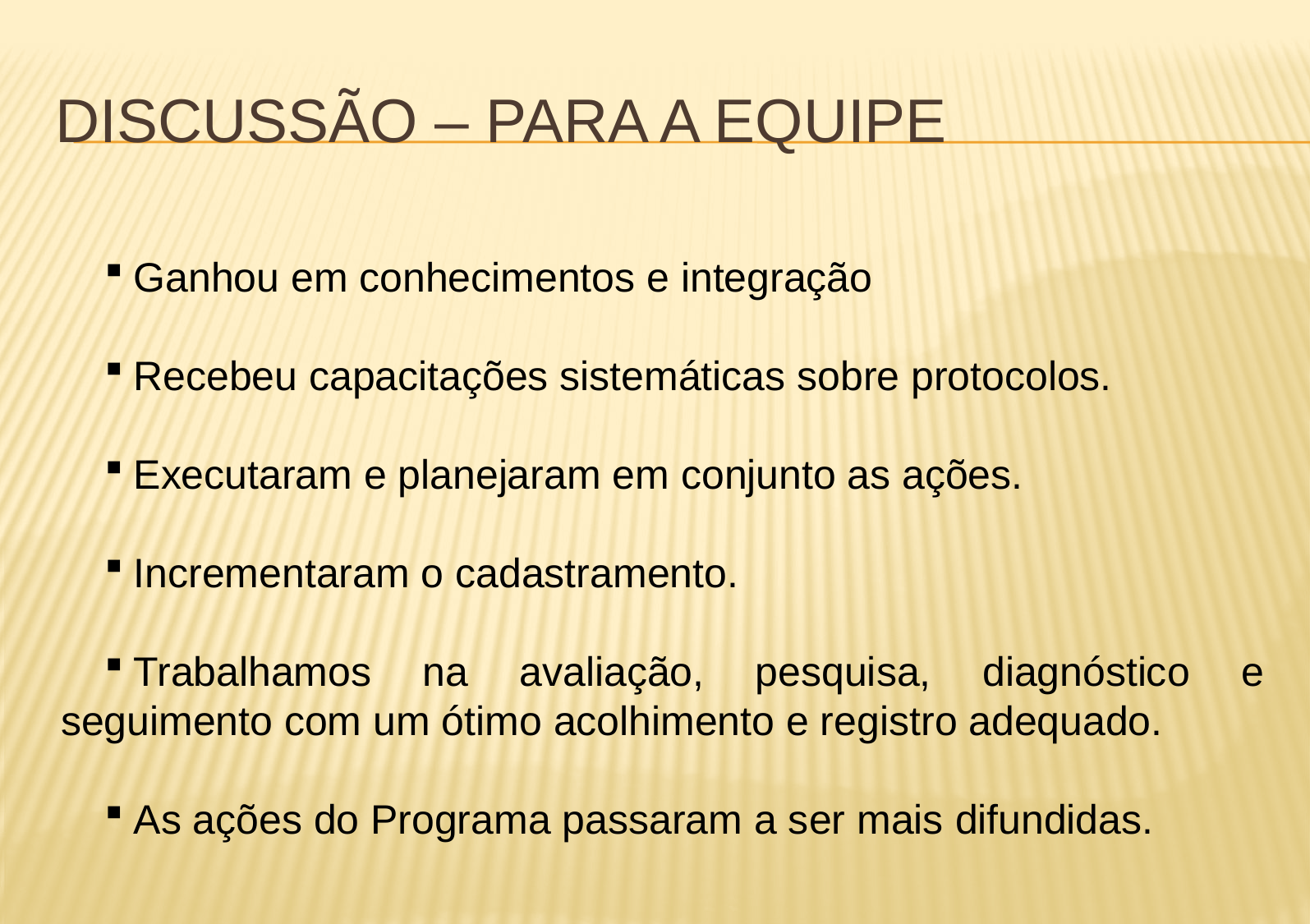

# Discussão – Para a equipe

Ganhou em conhecimentos e integração

Recebeu capacitações sistemáticas sobre protocolos.

Executaram e planejaram em conjunto as ações.

Incrementaram o cadastramento.

Trabalhamos na avaliação, pesquisa, diagnóstico e seguimento com um ótimo acolhimento e registro adequado.

As ações do Programa passaram a ser mais difundidas.